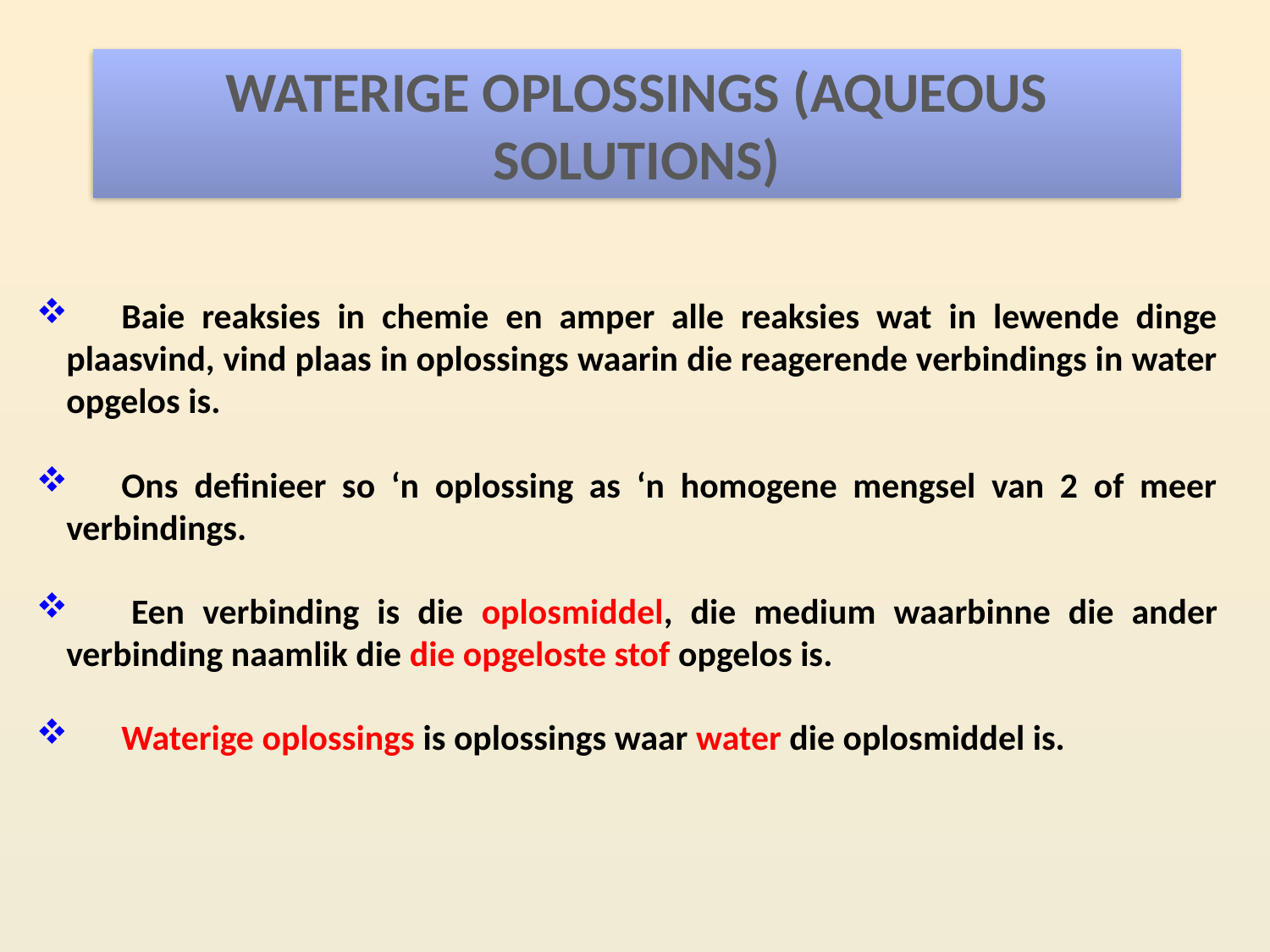

Waterige oplossings (Aqueous solutions)
	Baie reaksies in chemie en amper alle reaksies wat in lewende dinge plaasvind, vind plaas in oplossings waarin die reagerende verbindings in water opgelos is.

	Ons definieer so ‘n oplossing as ‘n homogene mengsel van 2 of meer verbindings.

 	Een verbinding is die oplosmiddel, die medium waarbinne die ander verbinding naamlik die die opgeloste stof opgelos is.

	Waterige oplossings is oplossings waar water die oplosmiddel is.